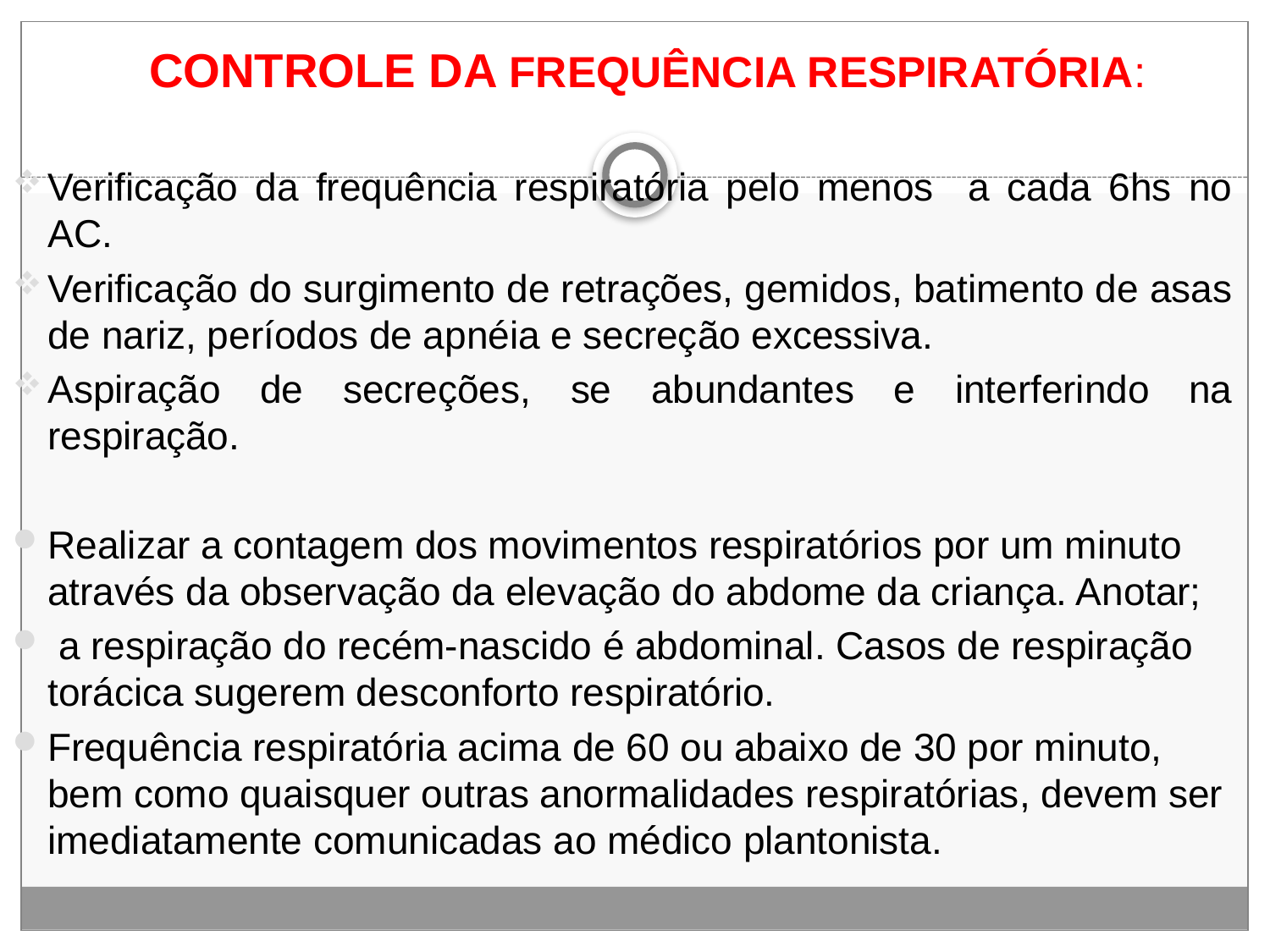

# CONTROLE DA FREQUÊNCIA RESPIRATÓRIA:
Verificação da frequência respiratória pelo menos  a cada 6hs no AC.
Verificação do surgimento de retrações, gemidos, batimento de asas de nariz, períodos de apnéia e secreção excessiva.
Aspiração de secreções, se abundantes e interferindo na respiração.

Realizar a contagem dos movimentos respiratórios por um minuto através da observação da elevação do abdome da criança. Anotar;
 a respiração do recém‐nascido é abdominal. Casos de respiração torácica sugerem desconforto respiratório.
Frequência respiratória acima de 60 ou abaixo de 30 por minuto, bem como quaisquer outras anormalidades respiratórias, devem ser imediatamente comunicadas ao médico plantonista.